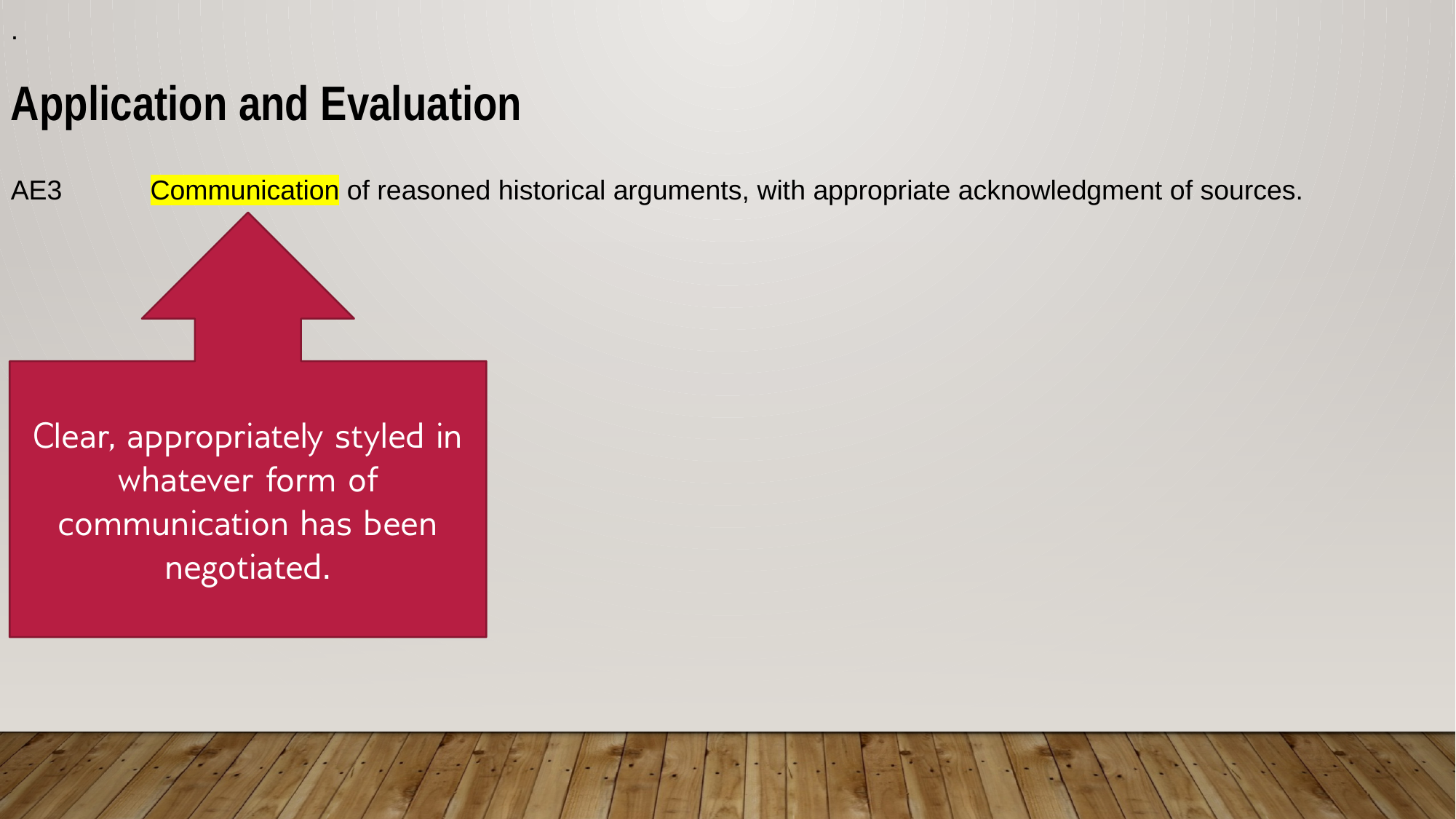

.
Application and Evaluation

AE3	    Communication of reasoned historical arguments, with appropriate acknowledgment of sources.
Clear, appropriately styled in whatever form of communication has been negotiated.